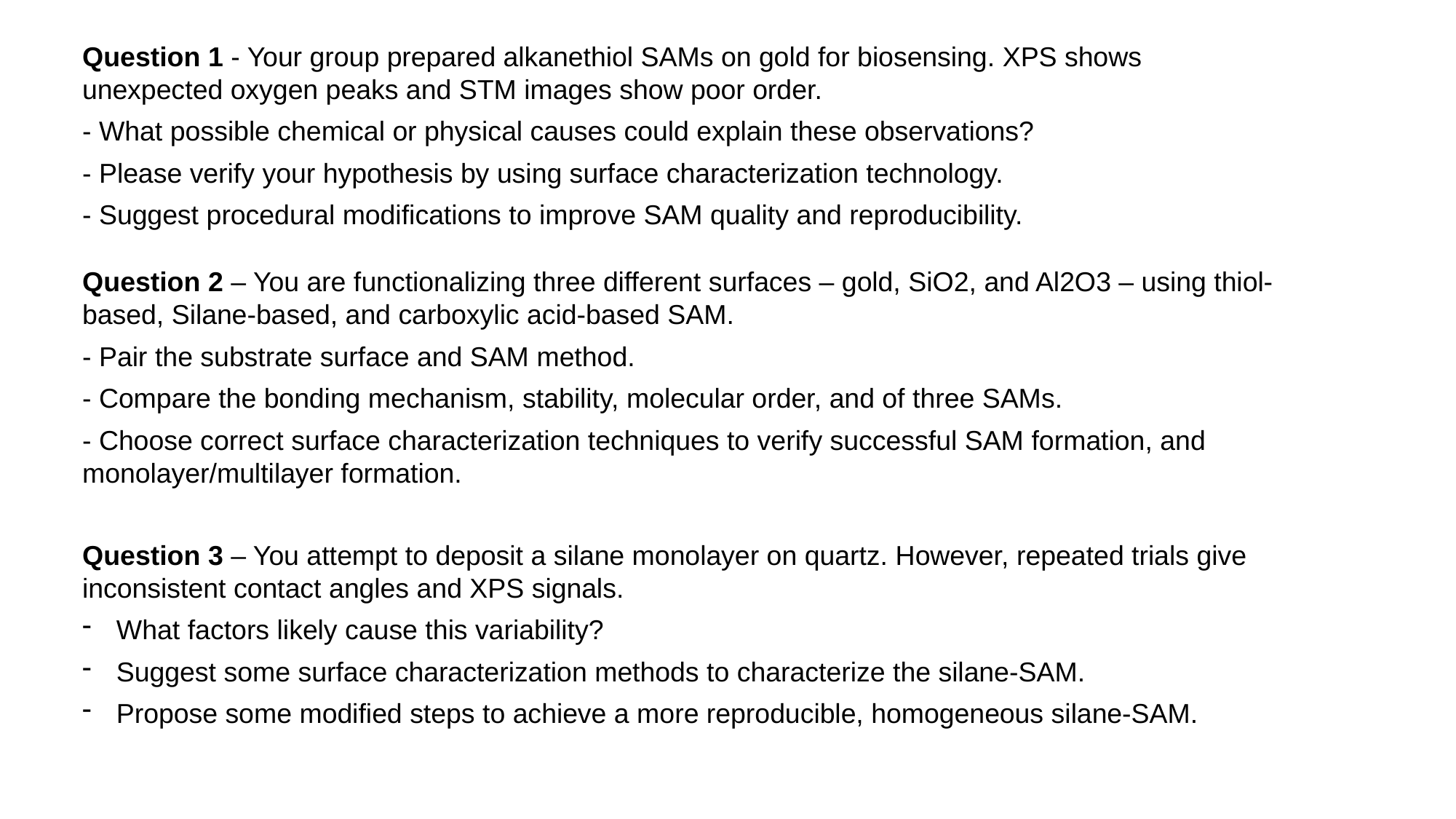

Question 1 - Your group prepared alkanethiol SAMs on gold for biosensing. XPS shows unexpected oxygen peaks and STM images show poor order.
- What possible chemical or physical causes could explain these observations?
- Please verify your hypothesis by using surface characterization technology.
- Suggest procedural modifications to improve SAM quality and reproducibility.
Question 2 – You are functionalizing three different surfaces – gold, SiO2, and Al2O3 – using thiol-based, Silane-based, and carboxylic acid-based SAM.
- Pair the substrate surface and SAM method.
- Compare the bonding mechanism, stability, molecular order, and of three SAMs.
- Choose correct surface characterization techniques to verify successful SAM formation, and monolayer/multilayer formation.
Question 3 – You attempt to deposit a silane monolayer on quartz. However, repeated trials give inconsistent contact angles and XPS signals.
What factors likely cause this variability?
Suggest some surface characterization methods to characterize the silane-SAM.
Propose some modified steps to achieve a more reproducible, homogeneous silane-SAM.